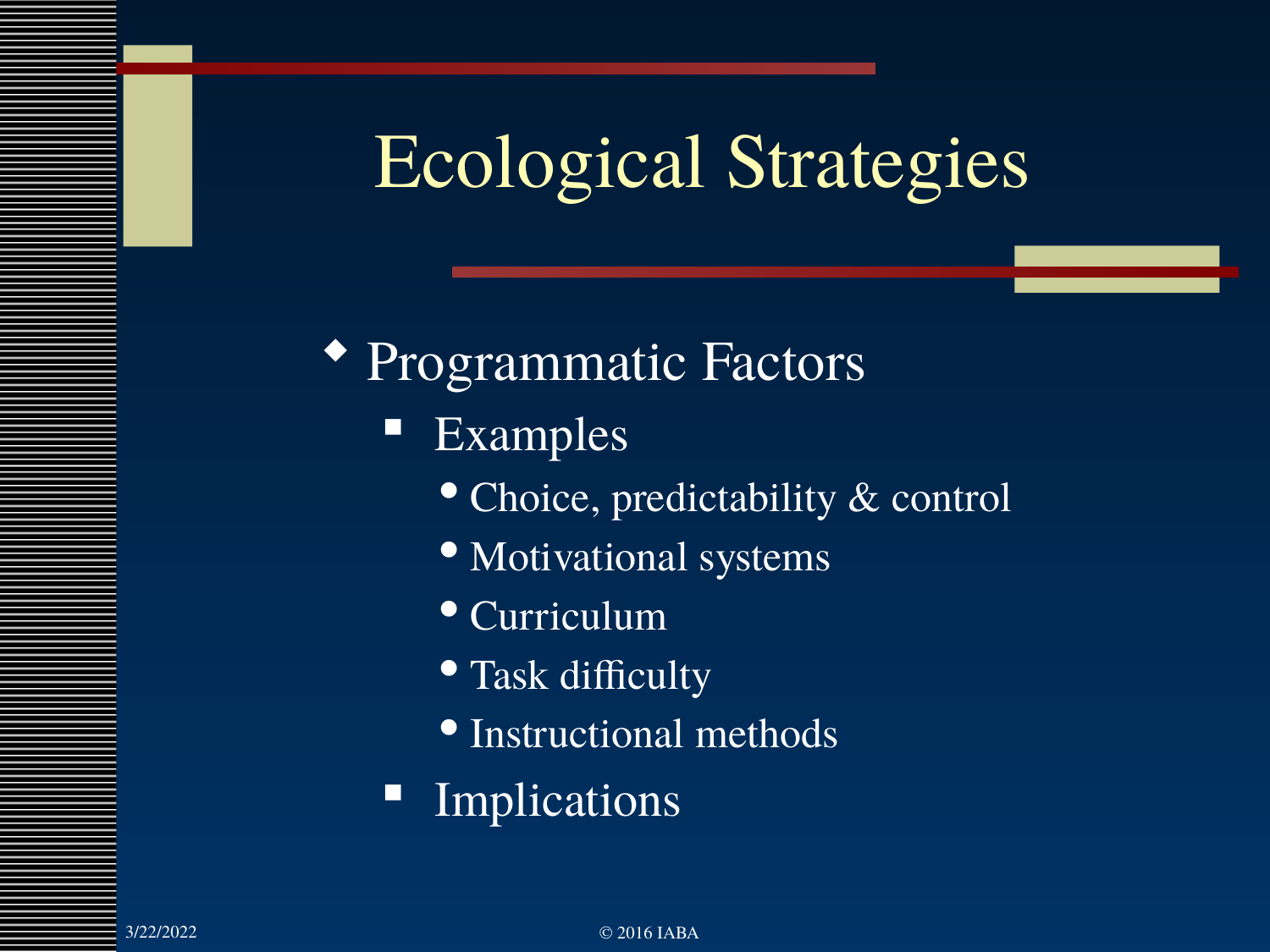

# Ecological Strategies
Programmatic Factors
 Examples
Choice, predictability & control
Motivational systems
Curriculum
Task difficulty
Instructional methods
 Implications
3/22/2022
© 2016 IABA